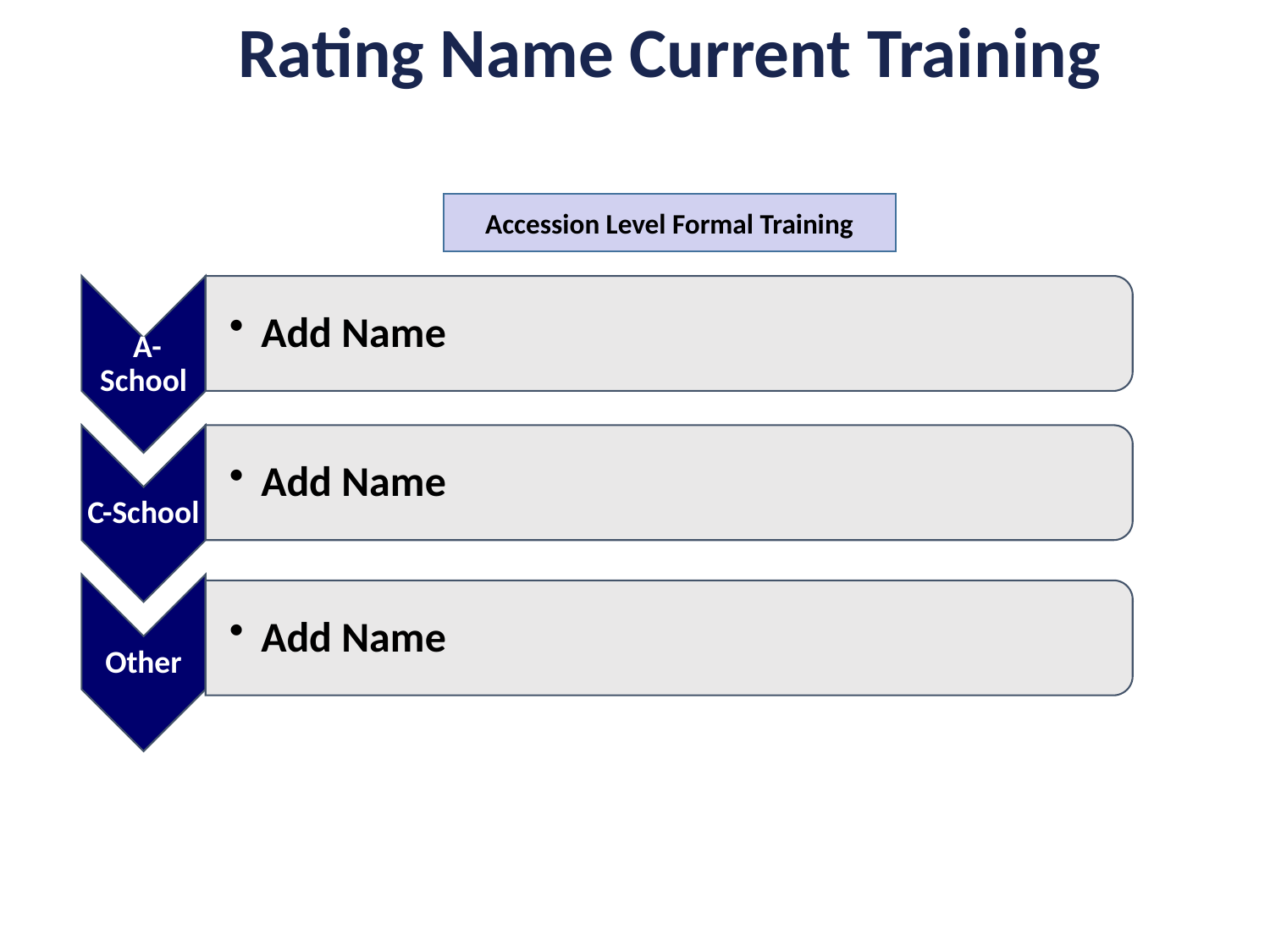

# Rating Name Current Training

Accession Level Formal Training
 A-School
Add Name
C-School
Add Name
Other
Add Name